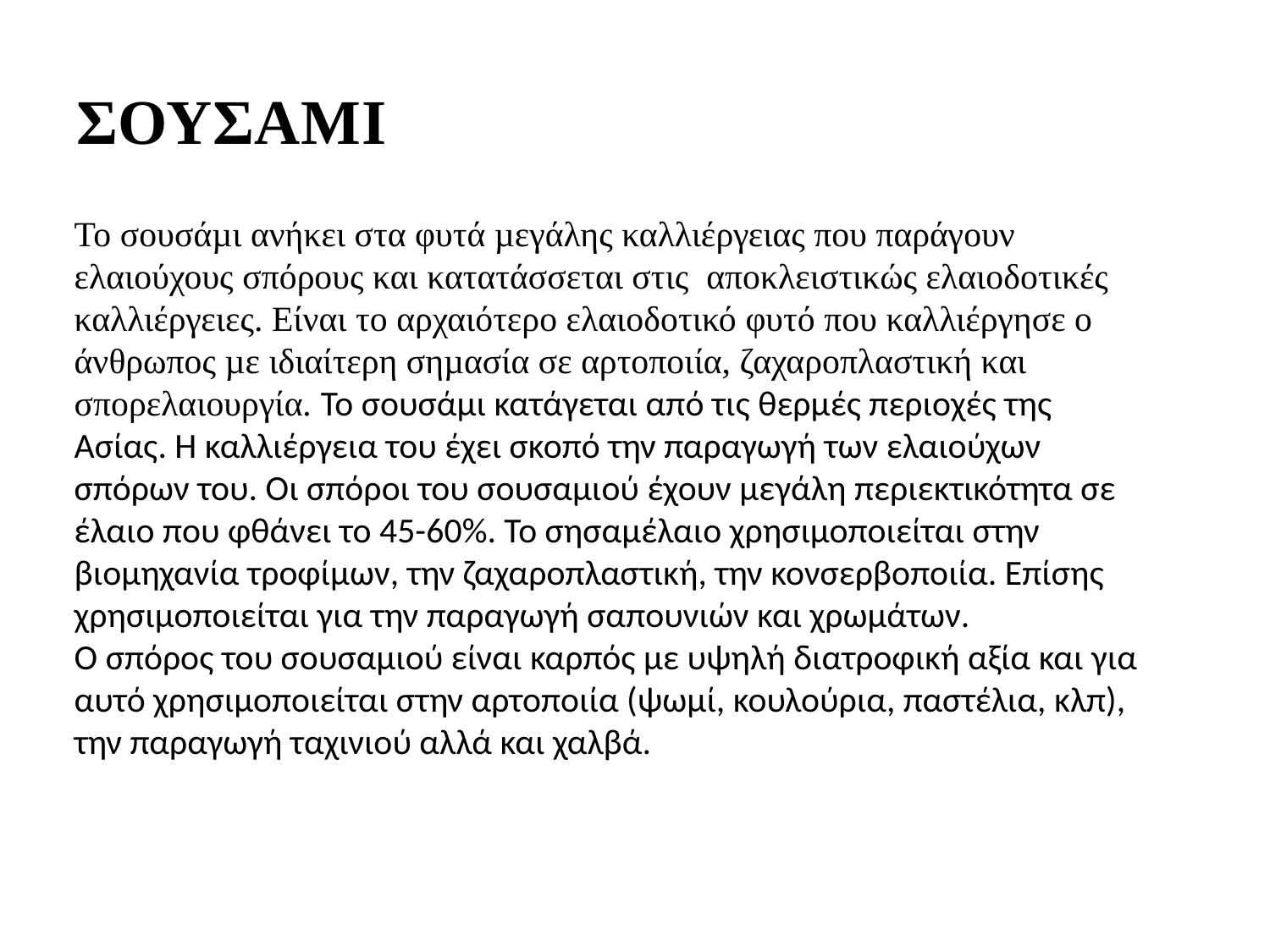

ΣΟΥΣΑΜΙ

Το σουσάµι ανήκει στα φυτά µεγάλης καλλιέργειας που παράγουν ελαιούχους σπόρους και κατατάσσεται στις  αποκλειστικώς ελαιοδοτικές καλλιέργειες. Είναι το αρχαιότερο ελαιοδοτικό φυτό που καλλιέργησε ο άνθρωπος µε ιδιαίτερη σηµασία σε αρτοποιία, ζαχαροπλαστική και σπορελαιουργία. Το σουσάμι κατάγεται από τις θερμές περιοχές της Ασίας. Η καλλιέργεια του έχει σκοπό την παραγωγή των ελαιούχων σπόρων του. Οι σπόροι του σουσαμιού έχουν μεγάλη περιεκτικότητα σε έλαιο που φθάνει το 45-60%. Το σησαμέλαιο χρησιμοποιείται στην βιομηχανία τροφίμων, την ζαχαροπλαστική, την κονσερβοποιία. Επίσης χρησιμοποιείται για την παραγωγή σαπουνιών και χρωμάτων.
Ο σπόρος του σουσαμιού είναι καρπός με υψηλή διατροφική αξία και για αυτό χρησιμοποιείται στην αρτοποιία (ψωμί, κουλούρια, παστέλια, κλπ), την παραγωγή ταχινιού αλλά και χαλβά.